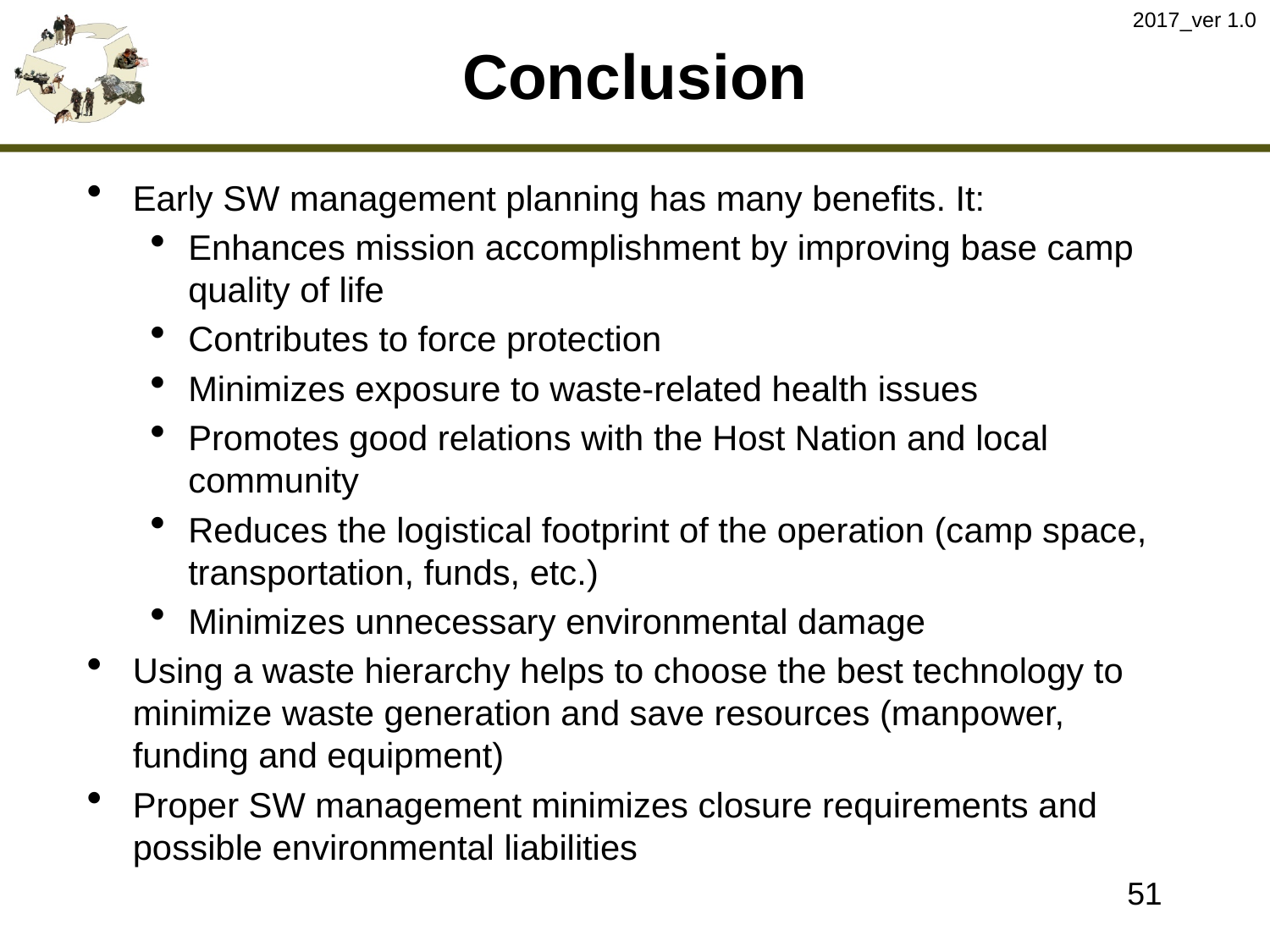

2017_ver 1.0
# Conclusion
Early SW management planning has many benefits. It:
Enhances mission accomplishment by improving base camp quality of life
Contributes to force protection
Minimizes exposure to waste-related health issues
Promotes good relations with the Host Nation and local community
Reduces the logistical footprint of the operation (camp space, transportation, funds, etc.)
Minimizes unnecessary environmental damage
Using a waste hierarchy helps to choose the best technology to minimize waste generation and save resources (manpower, funding and equipment)
Proper SW management minimizes closure requirements and possible environmental liabilities

51